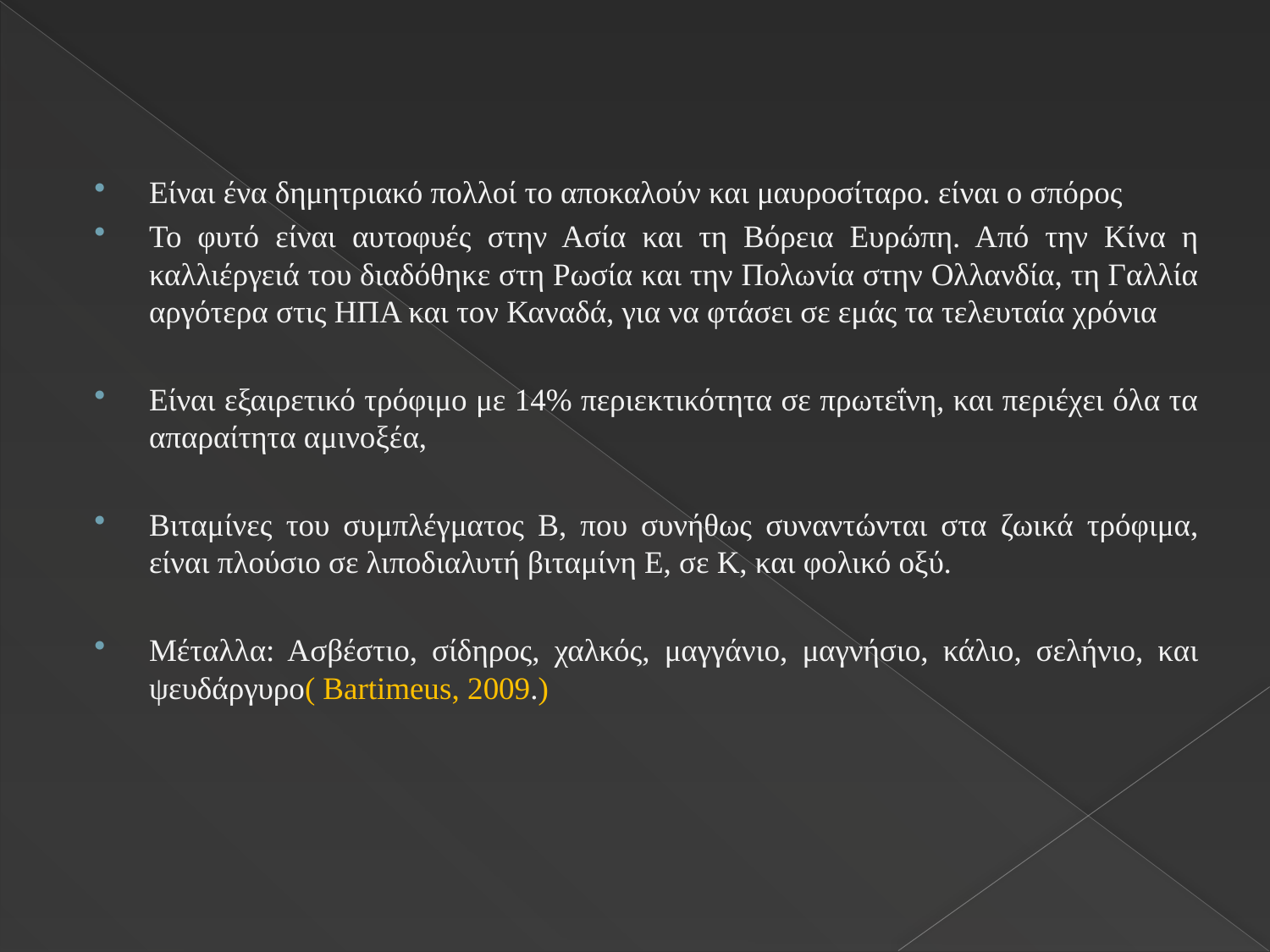

Είναι ένα δημητριακό πολλοί το αποκαλούν και μαυροσίταρο. είναι ο σπόρος
Το φυτό είναι αυτοφυές στην Ασία και τη Βόρεια Ευρώπη. Από την Κίνα η καλλιέργειά του διαδόθηκε στη Ρωσία και την Πολωνία στην Ολλανδία, τη Γαλλία αργότερα στις ΗΠΑ και τον Καναδά, για να φτάσει σε εμάς τα τελευταία χρόνια

Είναι εξαιρετικό τρόφιμο με 14% περιεκτικότητα σε πρωτεΐνη, και περιέχει όλα τα απαραίτητα αμινοξέα,

Βιταμίνες του συμπλέγματος Β, που συνήθως συναντώνται στα ζωικά τρόφιμα, είναι πλούσιο σε λιποδιαλυτή βιταμίνη Ε, σε Κ, και φολικό οξύ.

Μέταλλα: Ασβέστιο, σίδηρος, χαλκός, μαγγάνιο, μαγνήσιο, κάλιο, σελήνιο, και ψευδάργυρο( Bartimeus, 2009.)